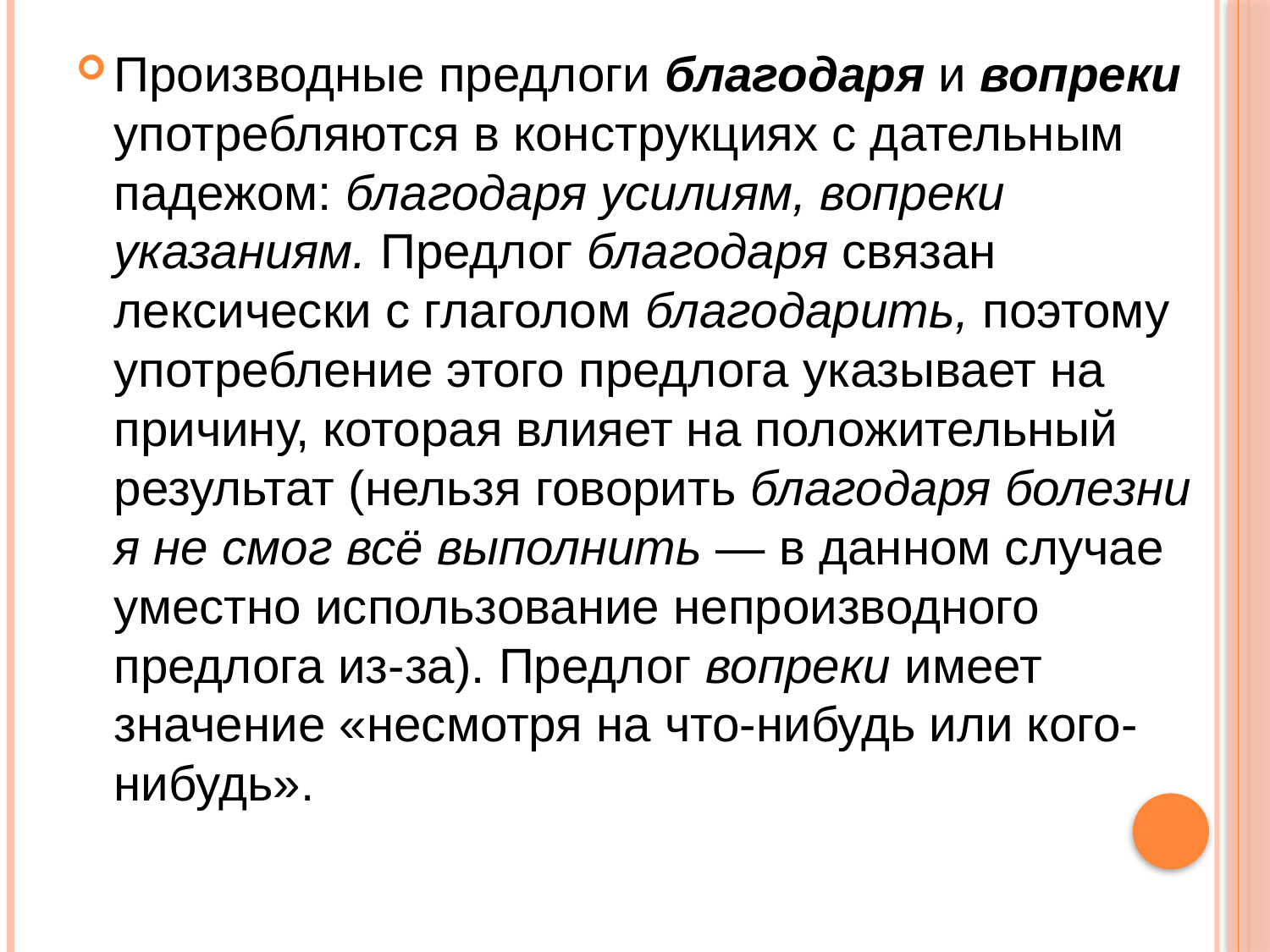

Производные предлоги благодаря и вопреки употребляются в кон­струкциях с дательным падежом: благодаря усилиям, вопреки указаниям. Предлог благодаря связан лексически с глаголом благодарить, поэтому употребление этого предлога указывает на причину, которая влияет на по­ложительный результат (нельзя говорить благодаря болезни я не смог всё выполнить — в данном случае уместно использование непроизводного предлога из-за). Предлог вопреки имеет значение «несмотря на что-нибудь или кого-нибудь».